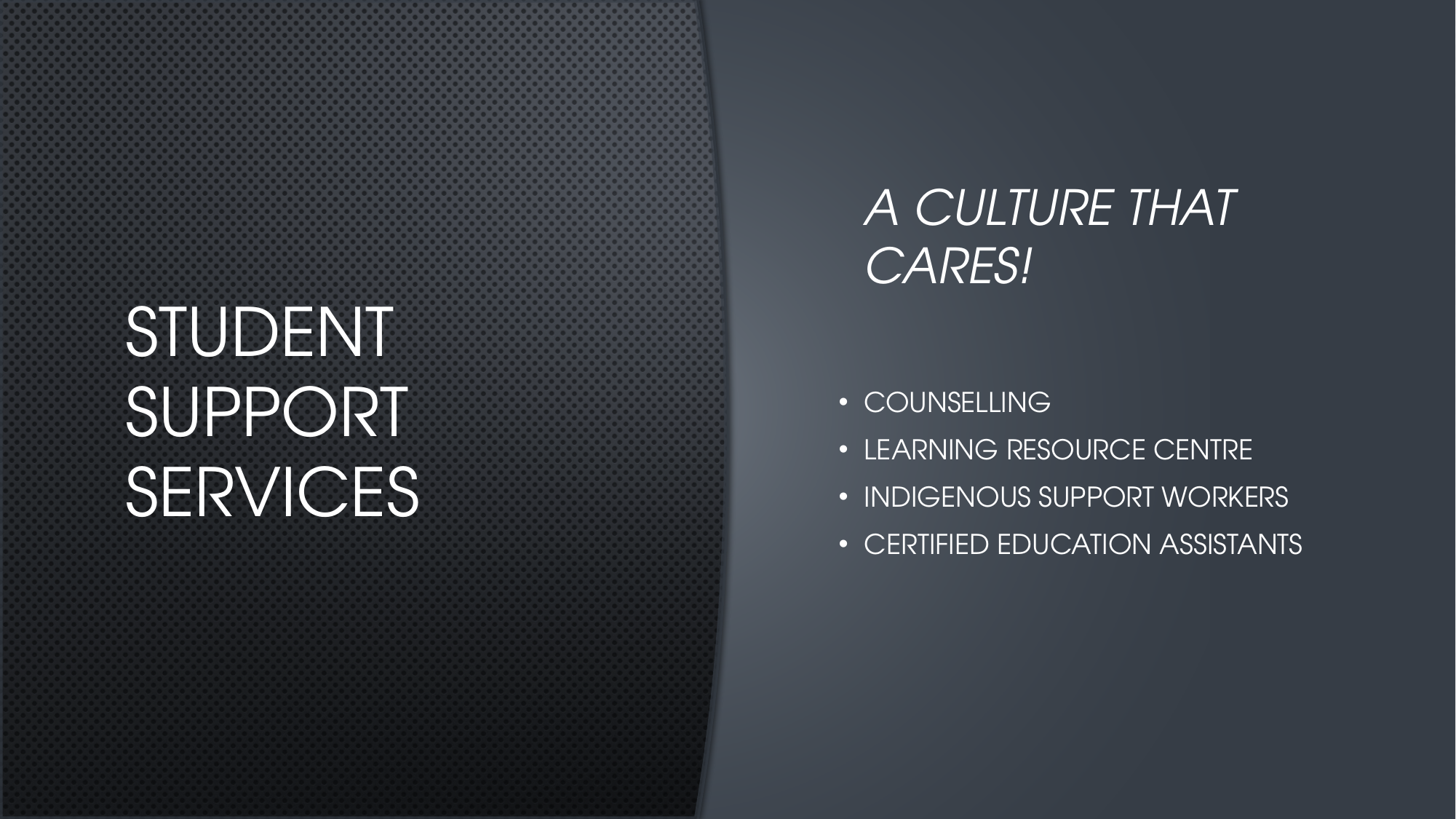

A Culture that Cares!

Counselling
Learning Resource Centre
Indigenous Support Workers
Certified Education Assistants
# Student Support Services